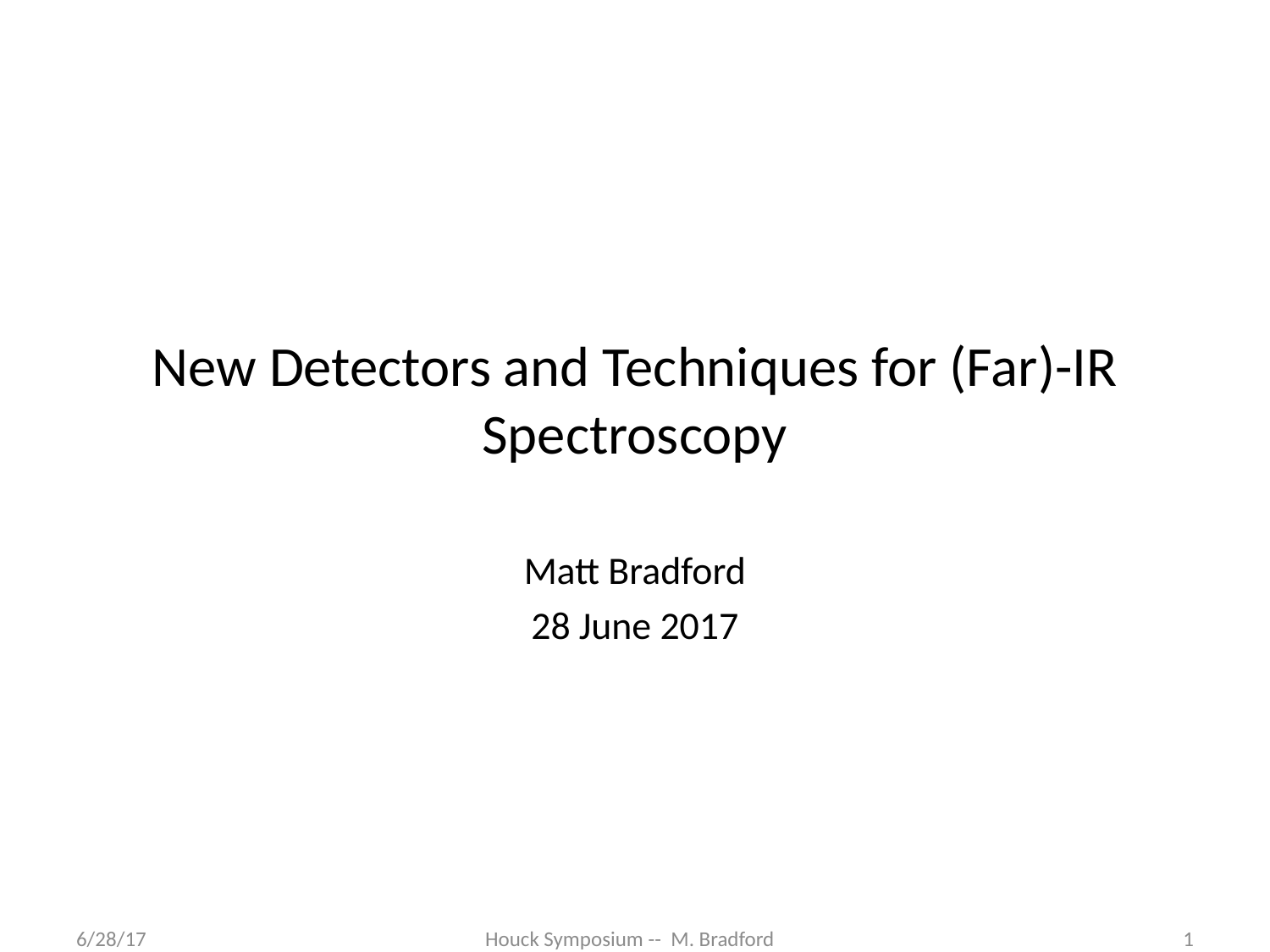

# New Detectors and Techniques for (Far)-IR Spectroscopy
Matt Bradford
28 June 2017
6/28/17
Houck Symposium --  M. Bradford
1